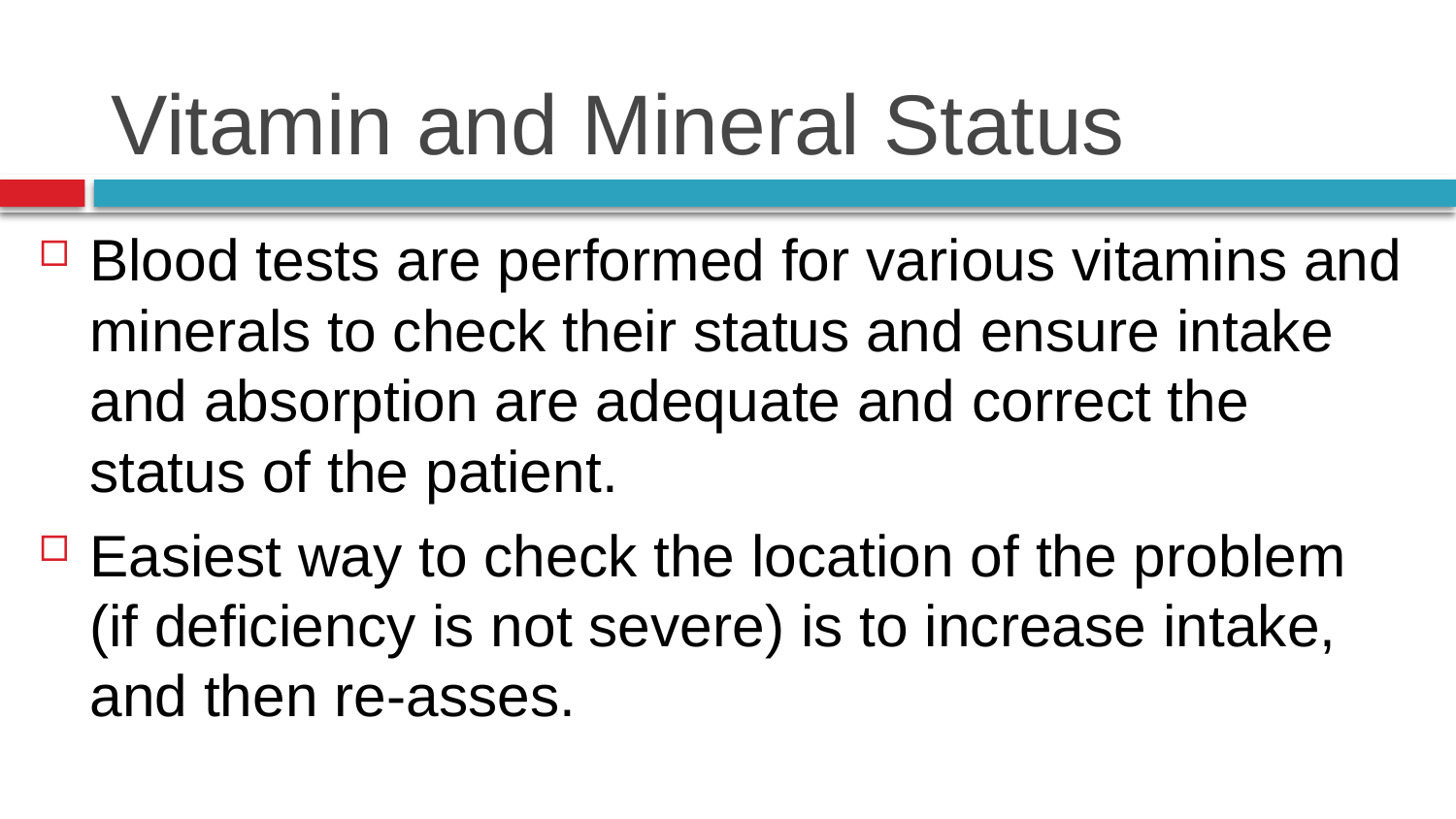

# Vitamin and Mineral Status
Blood tests are performed for various vitamins and minerals to check their status and ensure intake and absorption are adequate and correct the status of the patient.
Easiest way to check the location of the problem (if deficiency is not severe) is to increase intake, and then re-asses.